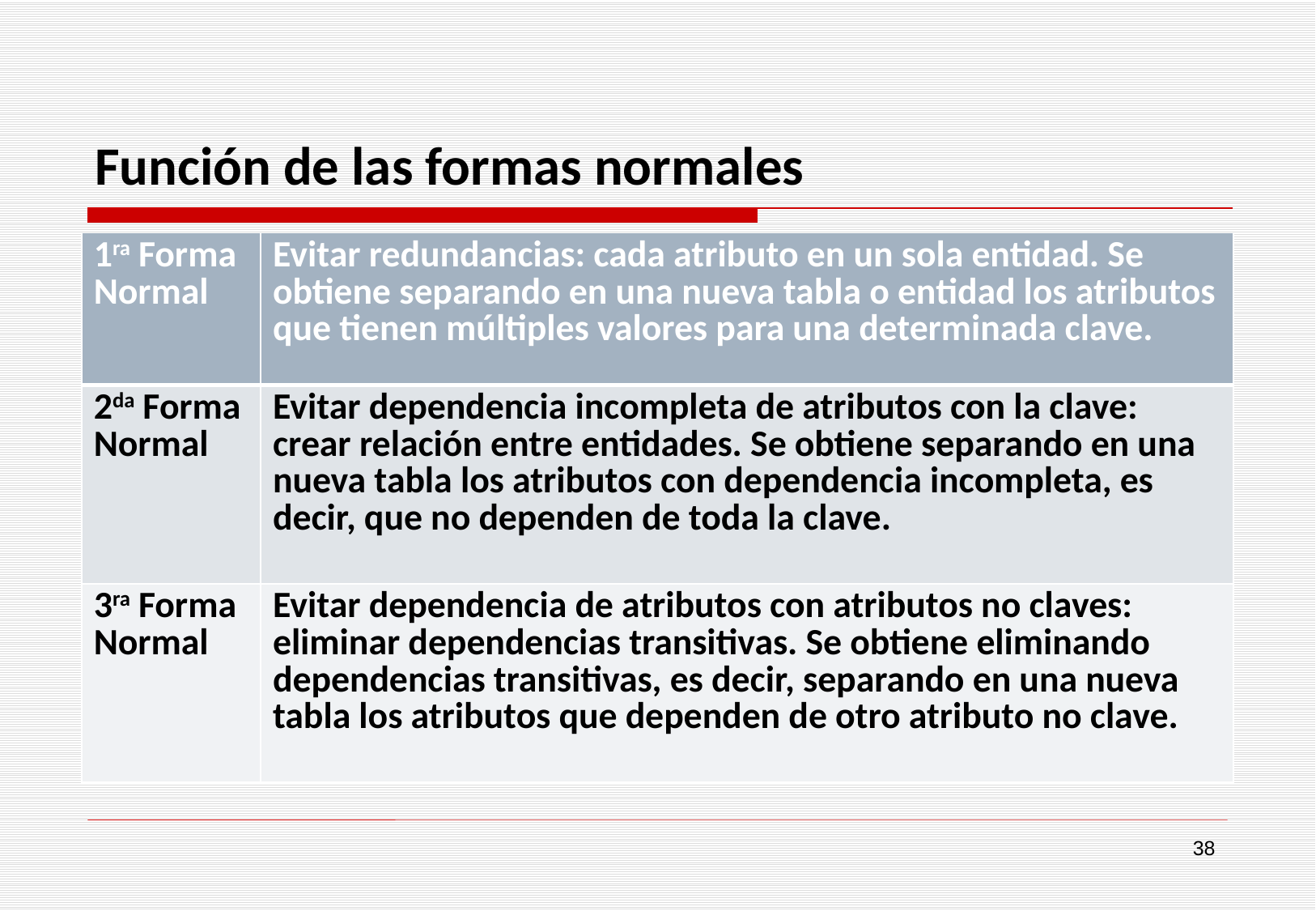

# Función de las formas normales
| 1ra Forma Normal | Evitar redundancias: cada atributo en un sola entidad. Se obtiene separando en una nueva tabla o entidad los atributos que tienen múltiples valores para una determinada clave. |
| --- | --- |
| 2da Forma Normal | Evitar dependencia incompleta de atributos con la clave: crear relación entre entidades. Se obtiene separando en una nueva tabla los atributos con dependencia incompleta, es decir, que no dependen de toda la clave. |
| 3ra Forma Normal | Evitar dependencia de atributos con atributos no claves: eliminar dependencias transitivas. Se obtiene eliminando dependencias transitivas, es decir, separando en una nueva tabla los atributos que dependen de otro atributo no clave. |
38